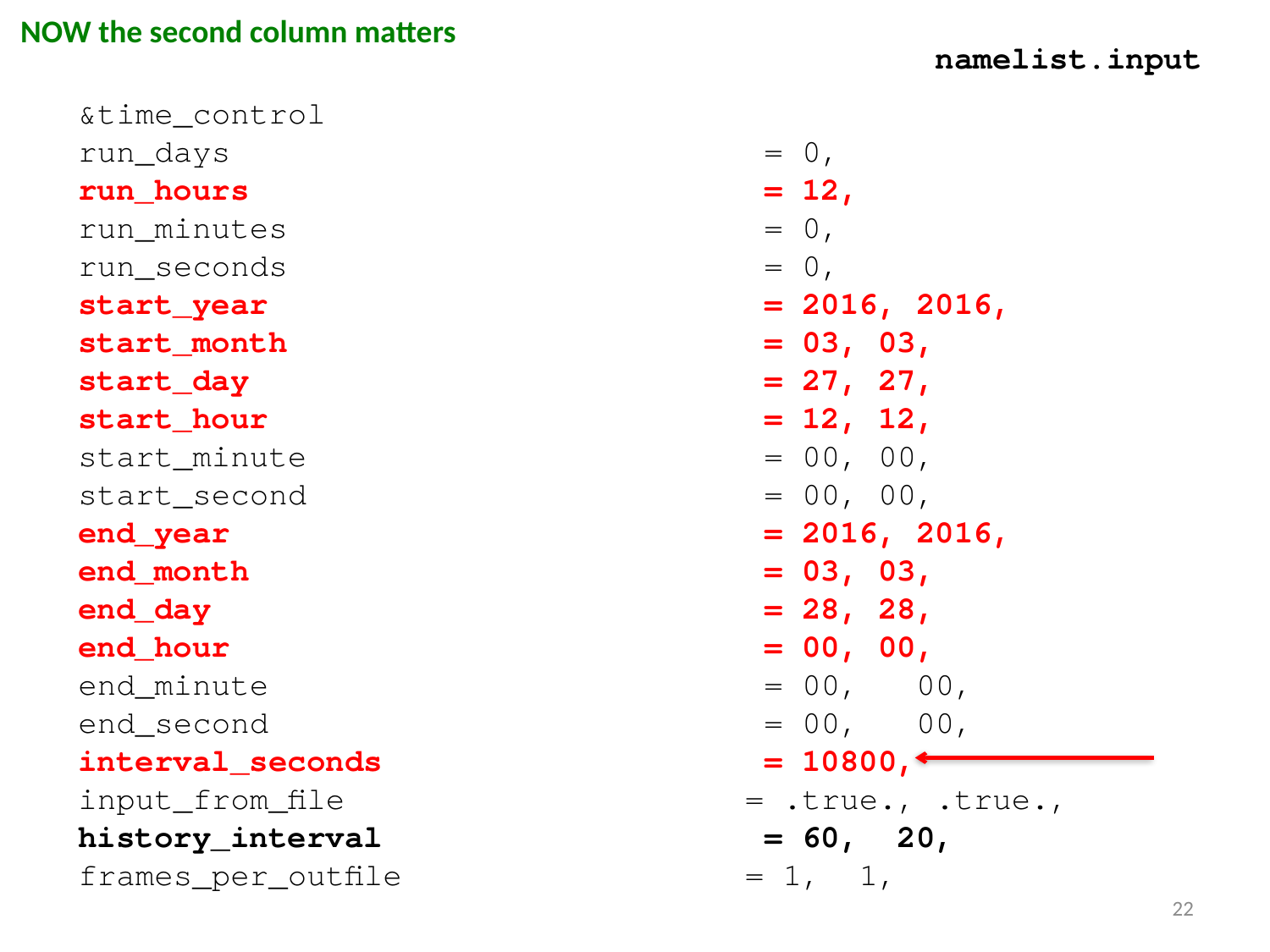

NOW the second column matters
namelist.input
 &time_control
 run_days                            = 0,
 run_hours                           = 12,
 run_minutes                         = 0,
 run_seconds                         = 0,
 start_year                          = 2016, 2016,
 start_month                         = 03, 03,
 start_day                           = 27, 27,
 start_hour                          = 12, 12,
 start_minute                        = 00, 00,
 start_second                        = 00, 00,
 end_year                            = 2016, 2016,
 end_month                           = 03, 03,
 end_day                             = 28, 28,
 end_hour                            = 00, 00,
 end_minute                          = 00,   00,
 end_second                          = 00,   00,
 interval_seconds                    = 10800,
 input_from_file                     = .true., .true.,
 history_interval                    = 60,  20,
 frames_per_outfile                  = 1,  1,
22